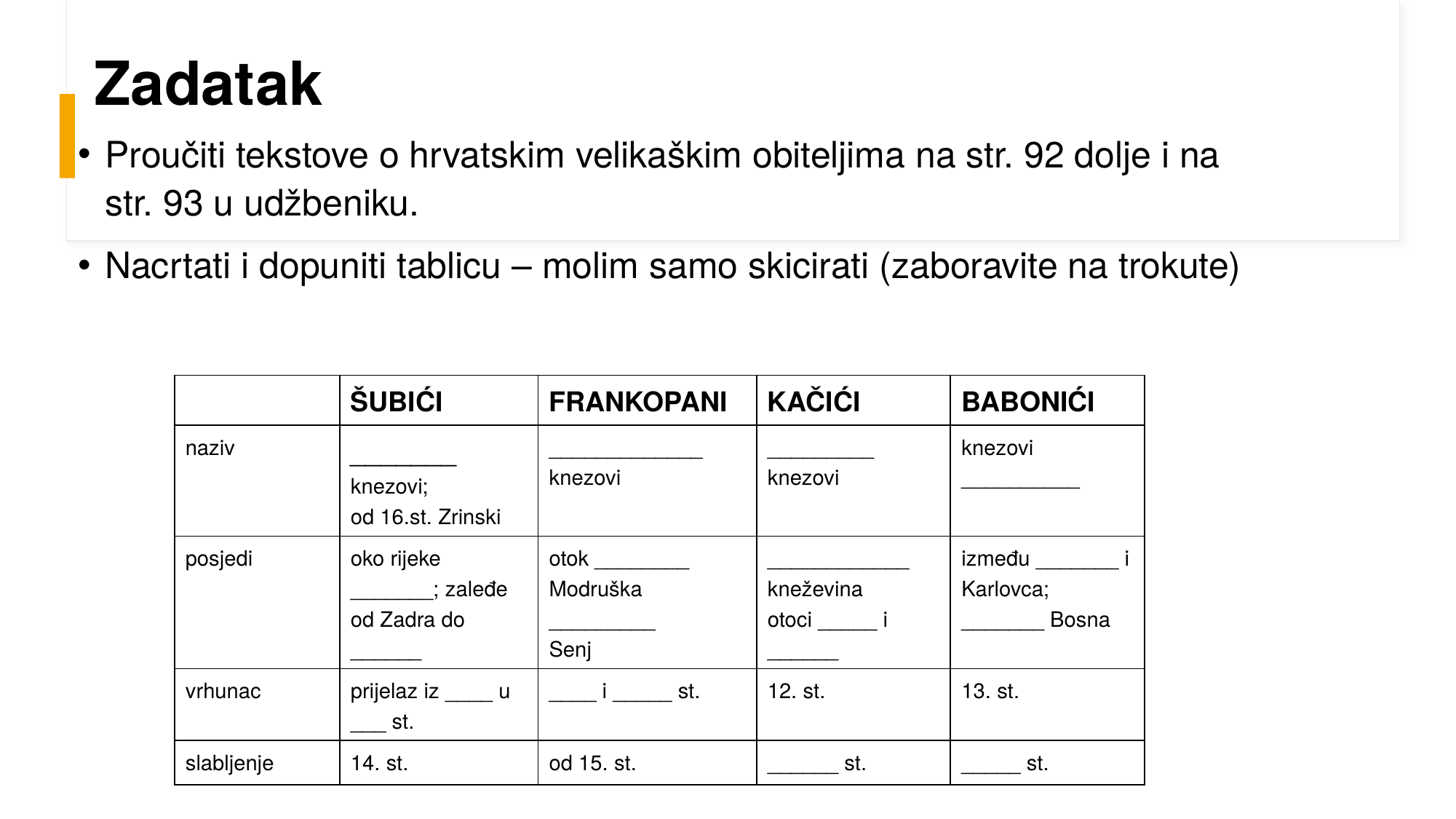

# Zadatak
Proučiti tekstove o hrvatskim velikaškim obiteljima na str. 92 dolje i na str. 93 u udžbeniku.
Nacrtati i dopuniti tablicu – molim samo skicirati (zaboravite na trokute)

|  | ŠUBIĆI | FRANKOPANI | KAČIĆI | BABONIĆI |
| --- | --- | --- | --- | --- |
| naziv | \_\_\_\_\_\_\_ knezovi; od 16.st. Zrinski | \_\_\_\_\_\_\_\_\_\_\_\_\_ knezovi | \_\_\_\_\_\_\_\_\_ knezovi | knezovi \_\_\_\_\_\_\_\_\_\_ |
| posjedi | oko rijeke \_\_\_\_\_\_\_; zaleđe od Zadra do \_\_\_\_\_\_ | otok \_\_\_\_\_\_\_\_ Modruška \_\_\_\_\_\_\_\_\_ Senj | \_\_\_\_\_\_\_\_\_\_\_\_ kneževina otoci \_\_\_\_\_ i \_\_\_\_\_\_ | između \_\_\_\_\_\_\_ i Karlovca; \_\_\_\_\_\_\_ Bosna |
| vrhunac | prijelaz iz \_\_\_\_ u \_\_\_ st. | \_\_\_\_ i \_\_\_\_\_ st. | 12. st. | 13. st. |
| slabljenje | 14. st. | od 15. st. | \_\_\_\_\_\_ st. | \_\_\_\_\_ st. |